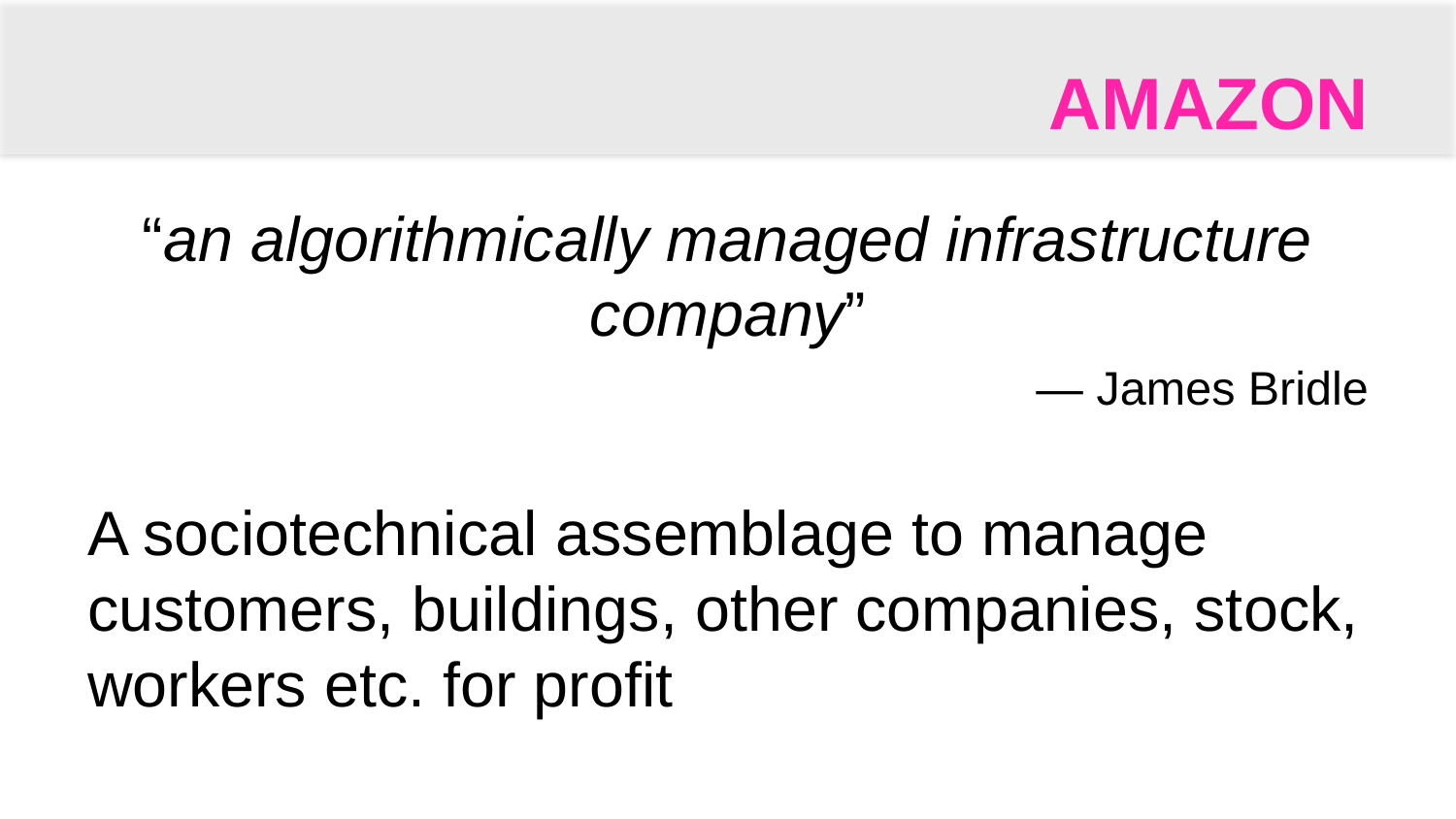

# Amazon
“an algorithmically managed infrastructure company”
— James Bridle

A sociotechnical assemblage to manage customers, buildings, other companies, stock, workers etc. for profit